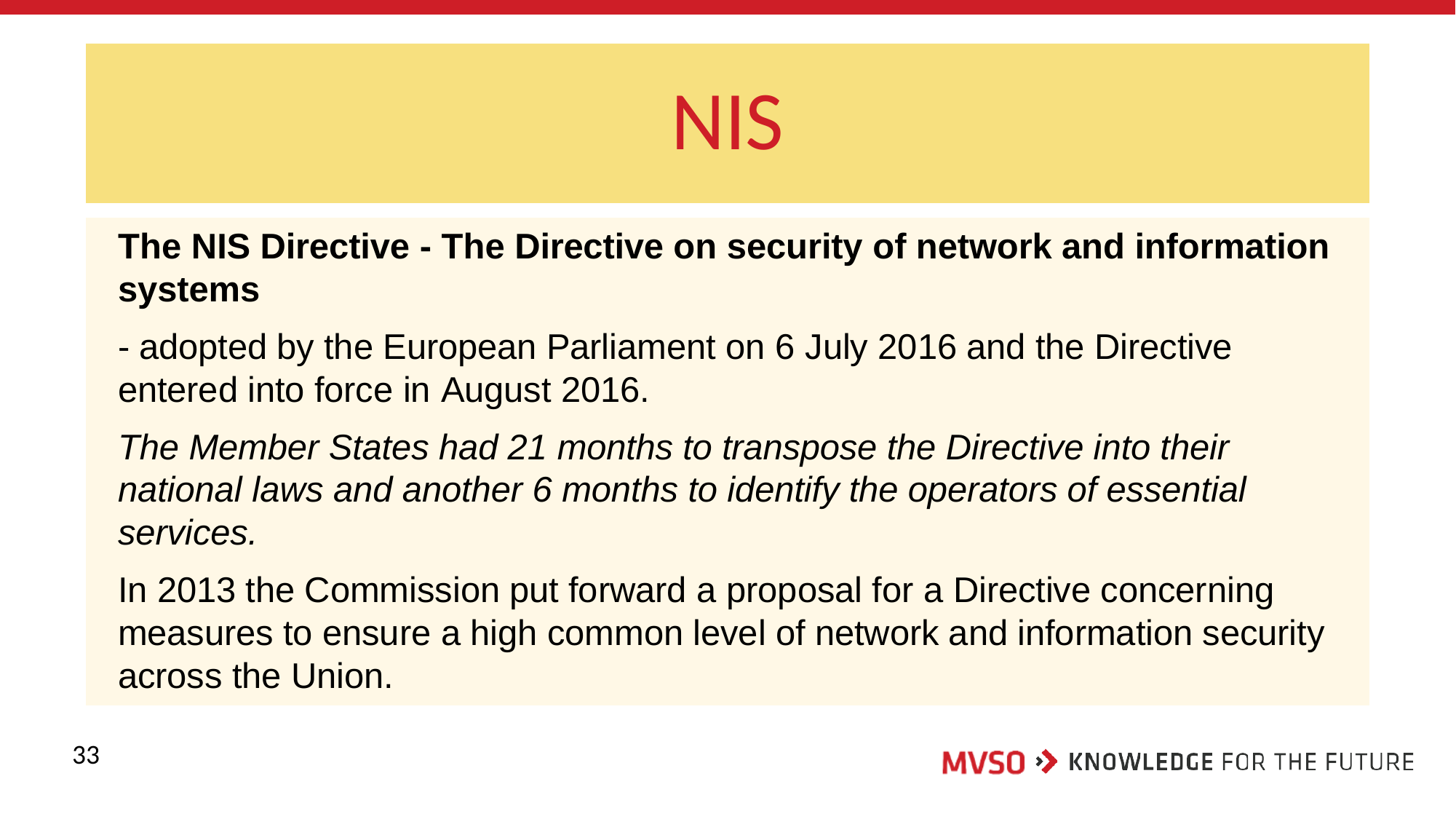

# NIS

The NIS Directive - The Directive on security of network and information  systems
- adopted by the European Parliament on 6 July 2016 and the Directive  entered into force in August 2016.
The Member States had 21 months to transpose the Directive into their  national laws and another 6 months to identify the operators of essential  services.
In 2013 the Commission put forward a proposal for a Directive concerning  measures to ensure a high common level of network and information security  across the Union.

33